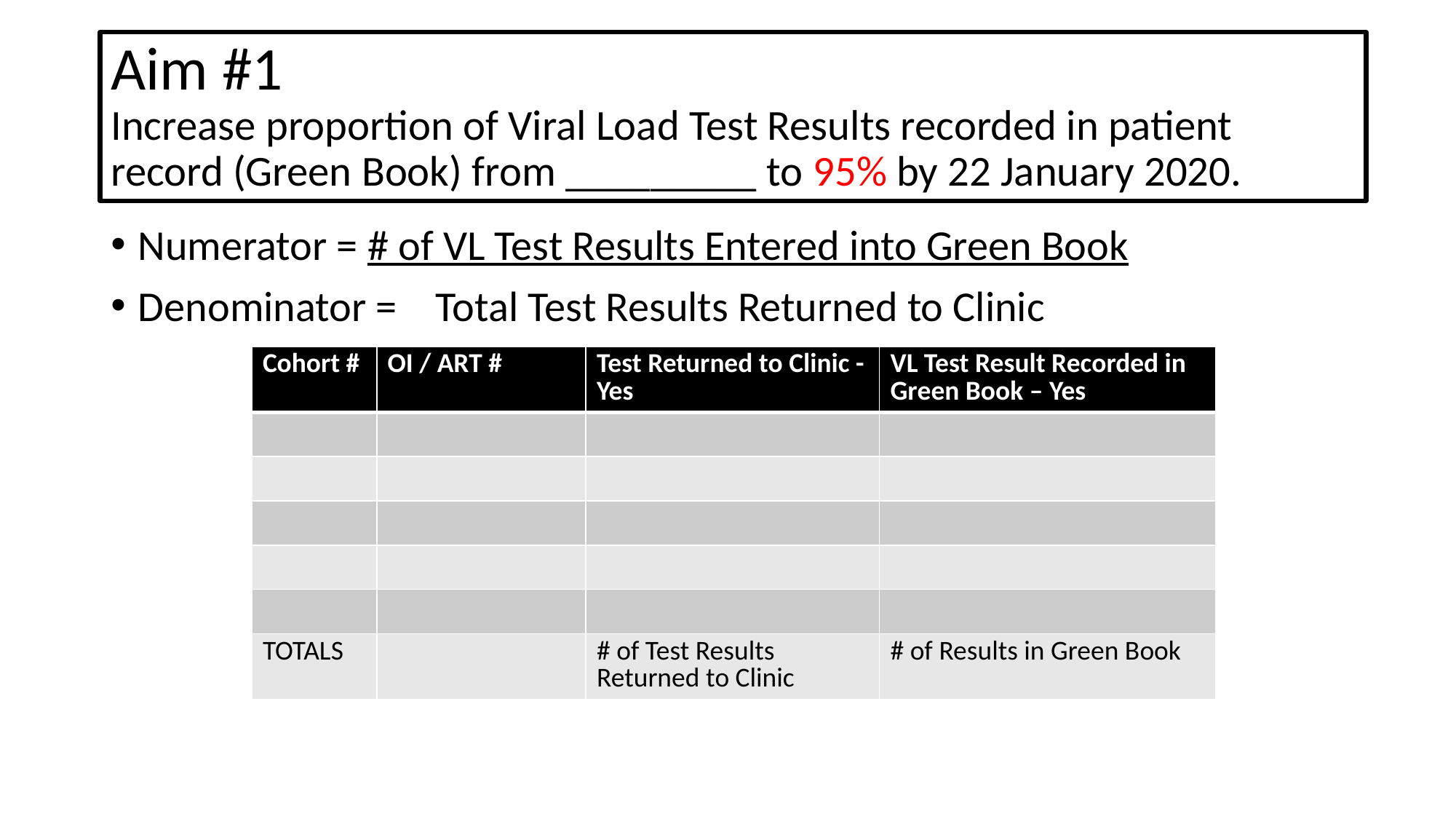

# Aim #1 Increase proportion of Viral Load Test Results recorded in patient record (Green Book) from _________ to 95% by 22 January 2020.
Numerator = # of VL Test Results Entered into Green Book
Denominator =    Total Test Results Returned to Clinic

| Cohort # | OI / ART # | Test Returned to Clinic - Yes | VL Test Result Recorded in Green Book – Yes |
| --- | --- | --- | --- |
|  |  |  |  |
|  |  |  |  |
|  |  |  |  |
|  |  |  |  |
|  |  |  |  |
| TOTALS |  | # of Test Results Returned to Clinic | # of Results in Green Book |